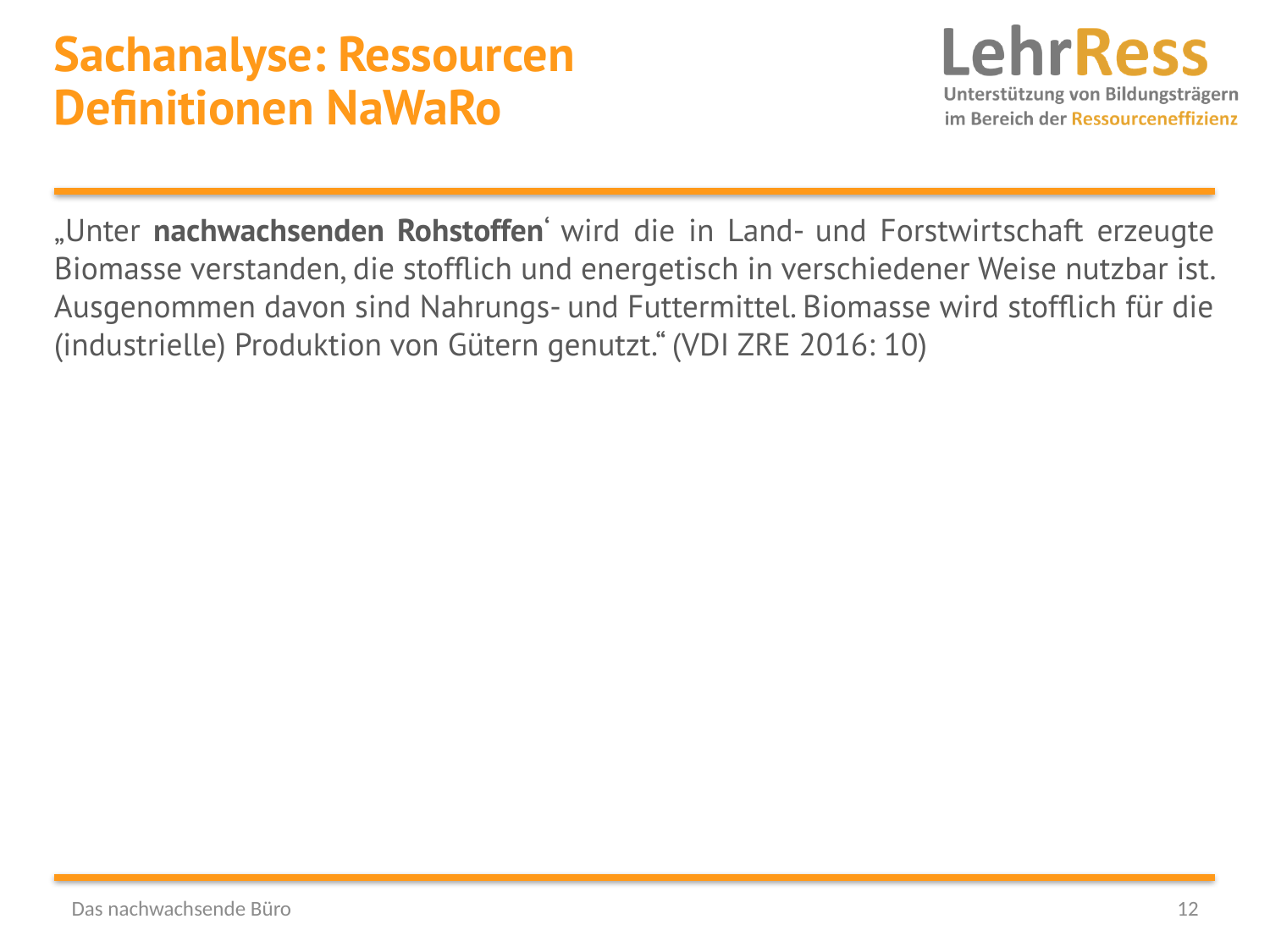

# Sachanalyse: Ressourcen Definitionen NaWaRo
„Unter nachwachsenden Rohstoffen‘ wird die in Land- und Forstwirtschaft erzeugte Biomasse verstanden, die stofflich und energetisch in verschiedener Weise nutzbar ist. Ausgenommen davon sind Nahrungs- und Futtermittel. Biomasse wird stofflich für die (industrielle) Produktion von Gütern genutzt.“ (VDI ZRE 2016: 10)

Das nachwachsende Büro
12